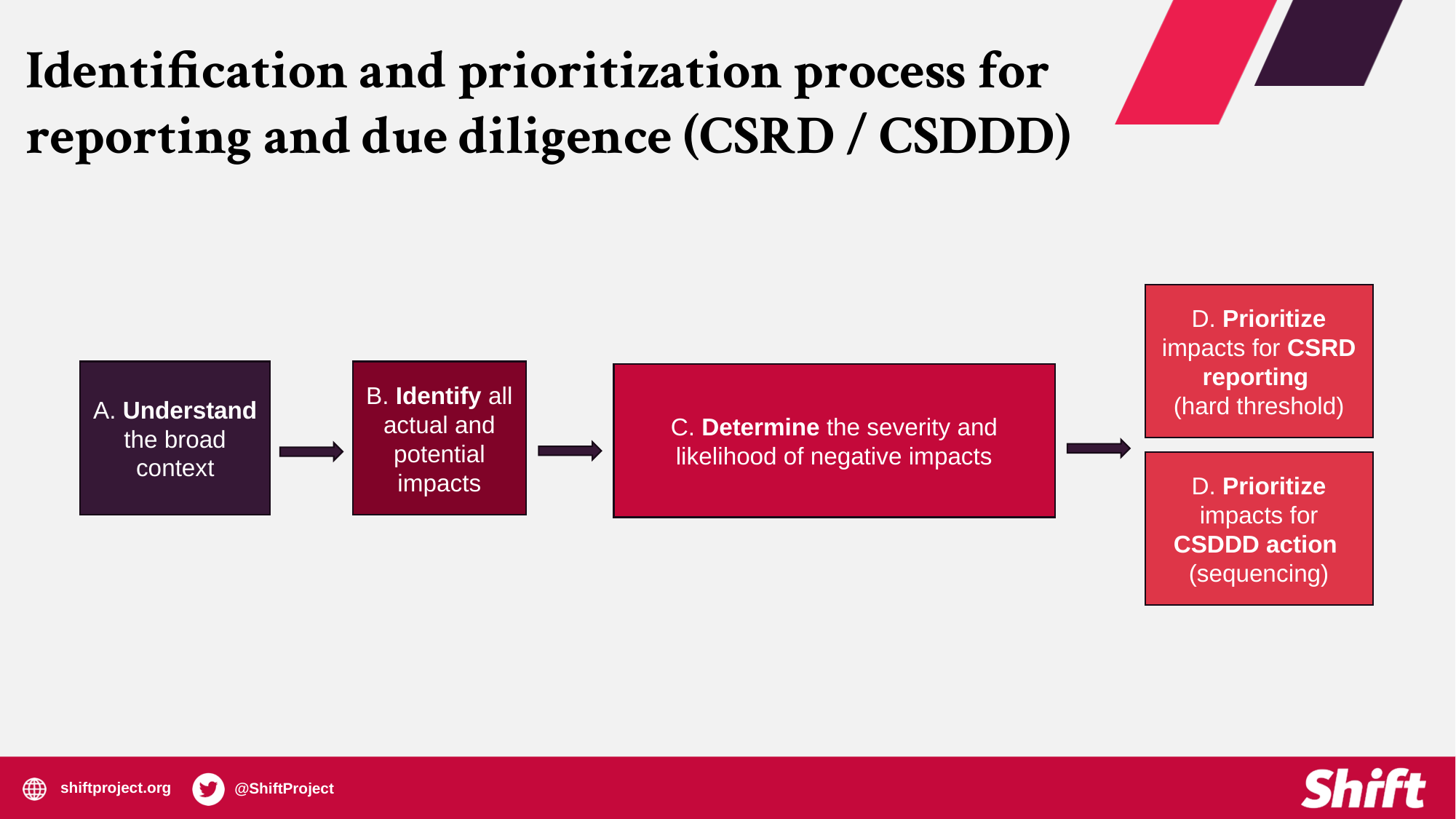

Identification and prioritization process for reporting and due diligence (CSRD / CSDDD)
D. Prioritize impacts for CSRD reporting
(hard threshold)
A. Understand the broad context
B. Identify all actual and potential impacts
C. Determine the severity and likelihood of negative impacts

D. Prioritize impacts for CSDDD action  (sequencing)